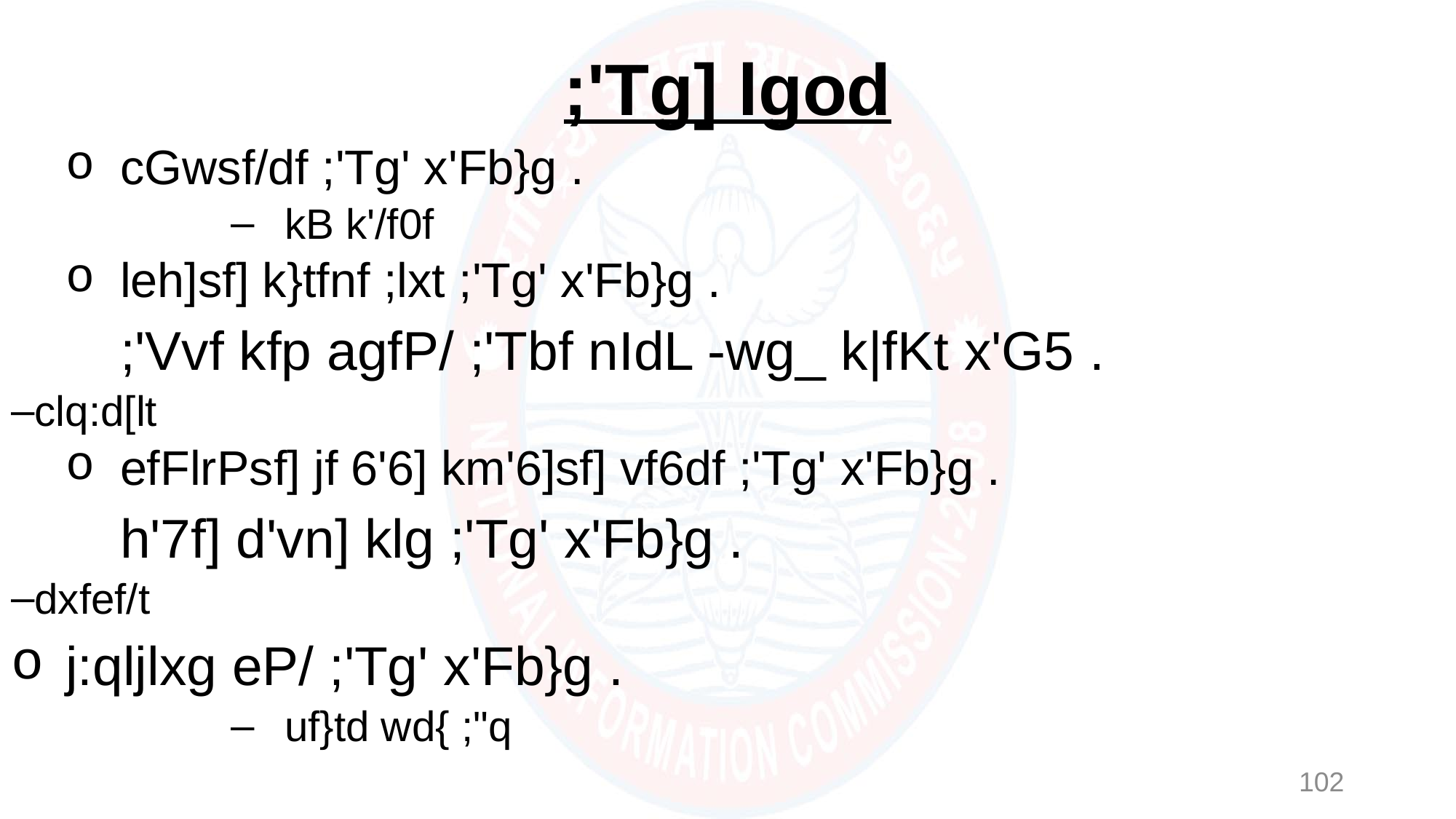

# ;'Tg] lgod
cGwsf/df ;'Tg' x'Fb}g .
kB k'/f0f
leh]sf] k}tfnf ;lxt ;'Tg' x'Fb}g .
	;'Vvf kfp agfP/ ;'Tbf nIdL -wg_ k|fKt x'G5 .
clq:d[lt
efFlrPsf] jf 6'6] km'6]sf] vf6df ;'Tg' x'Fb}g .
	h'7f] d'vn] klg ;'Tg' x'Fb}g .
dxfef/t
j:qljlxg eP/ ;'Tg' x'Fb}g .
uf}td wd{ ;"q
102